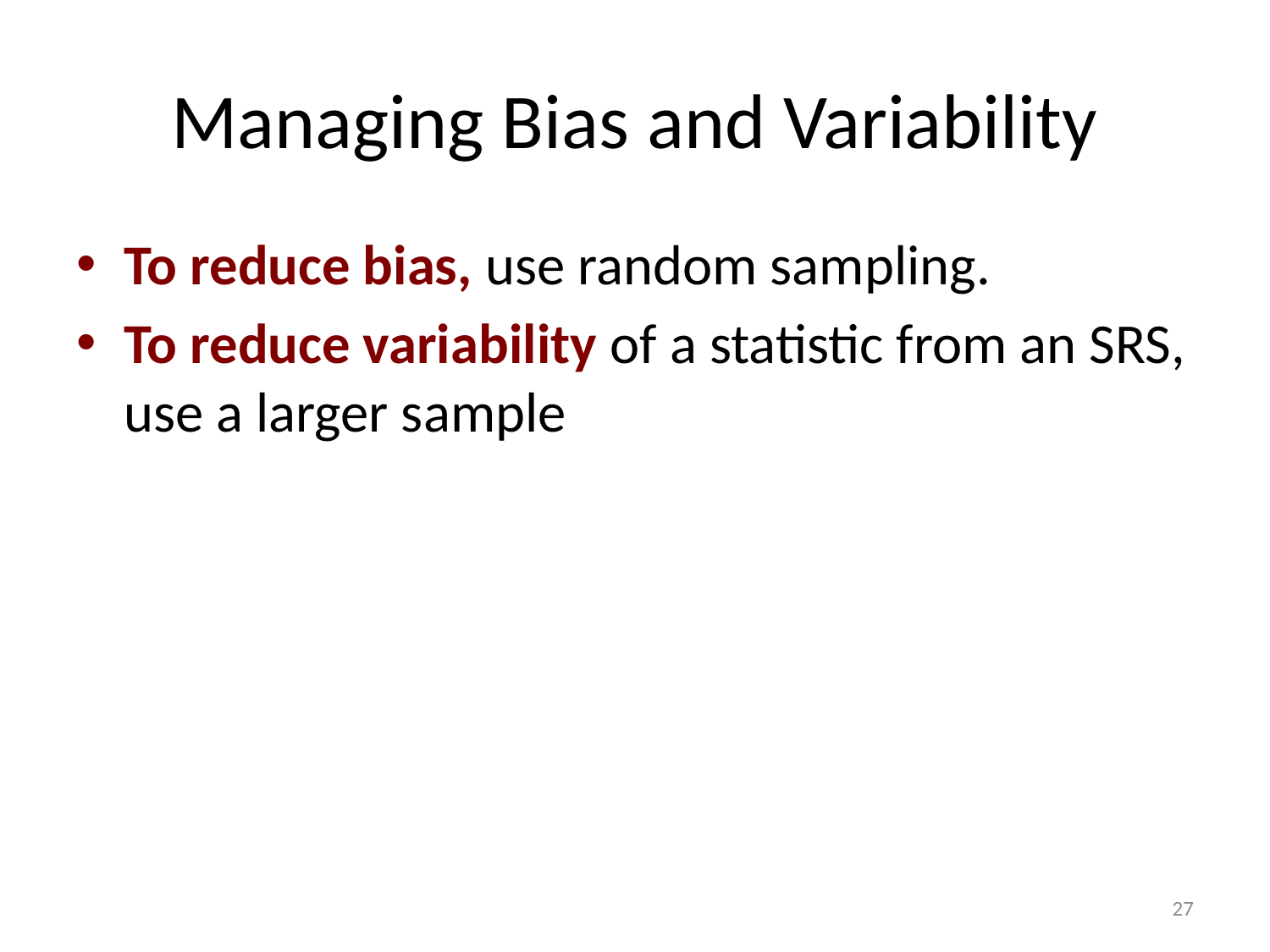

# Managing Bias and Variability
To reduce bias, use random sampling.
To reduce variability of a statistic from an SRS, use a larger sample
27